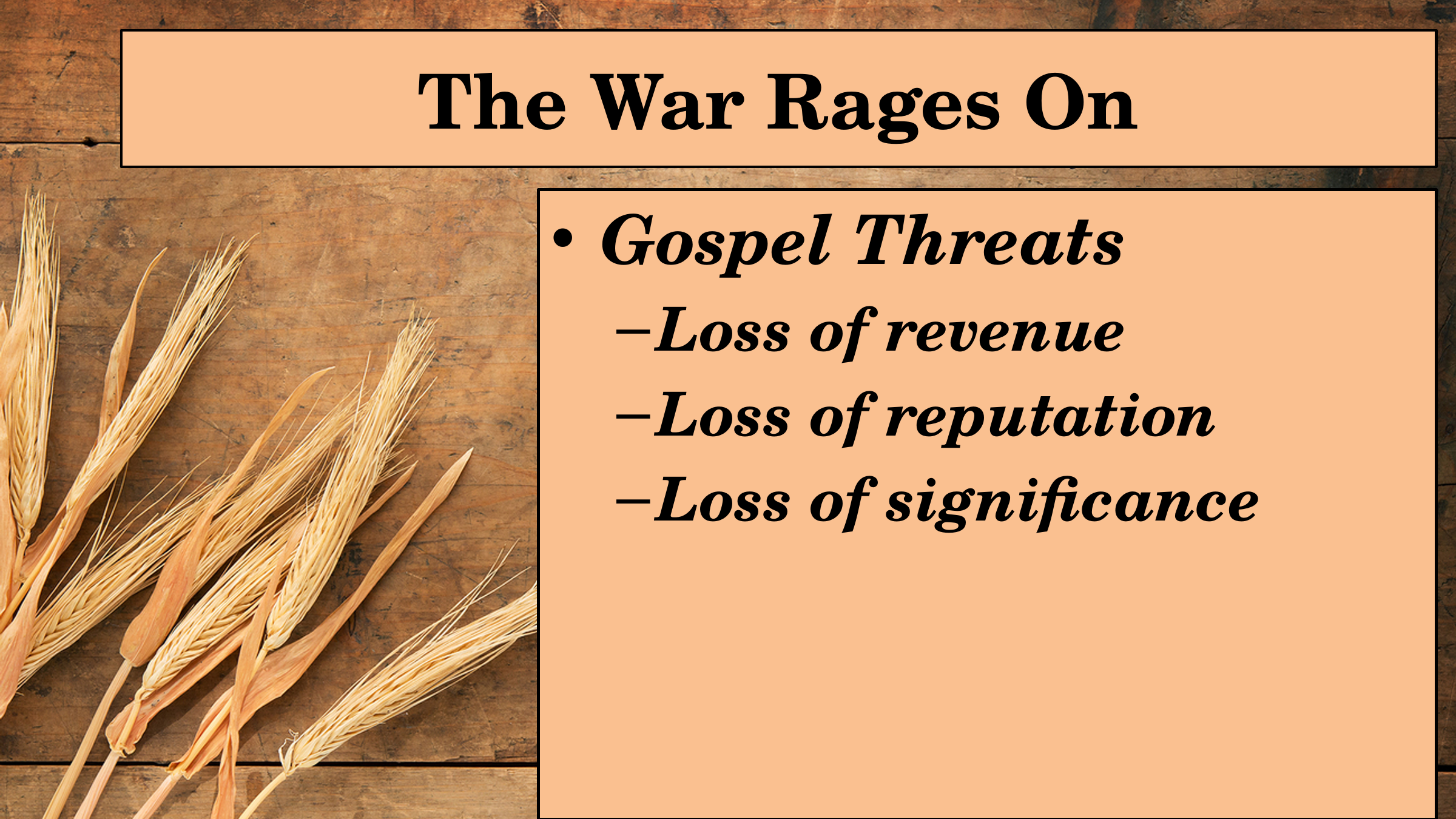

# The War Rages On
Gospel Threats
Loss of revenue
Loss of reputation
Loss of significance